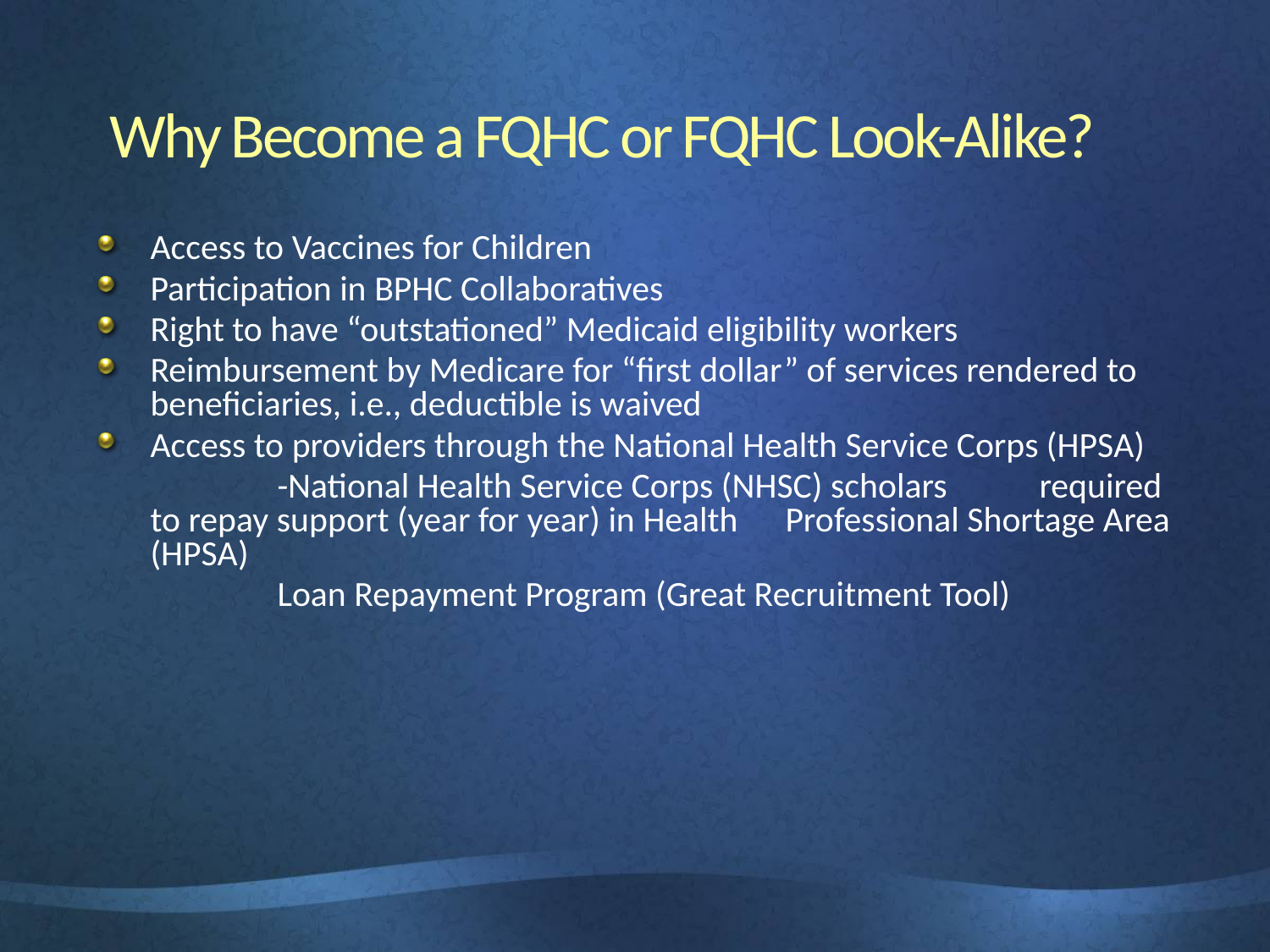

# Why Become a FQHC or FQHC Look-Alike?
Access to Vaccines for Children
Participation in BPHC Collaboratives
Right to have “outstationed” Medicaid eligibility workers
Reimbursement by Medicare for “first dollar” of services rendered to beneficiaries, i.e., deductible is waived
Access to providers through the National Health Service Corps (HPSA)
		-National Health Service Corps (NHSC) scholars 	required to repay support (year for year) in Health 	Professional Shortage Area (HPSA)
		­Loan Repayment Program (Great Recruitment Tool)